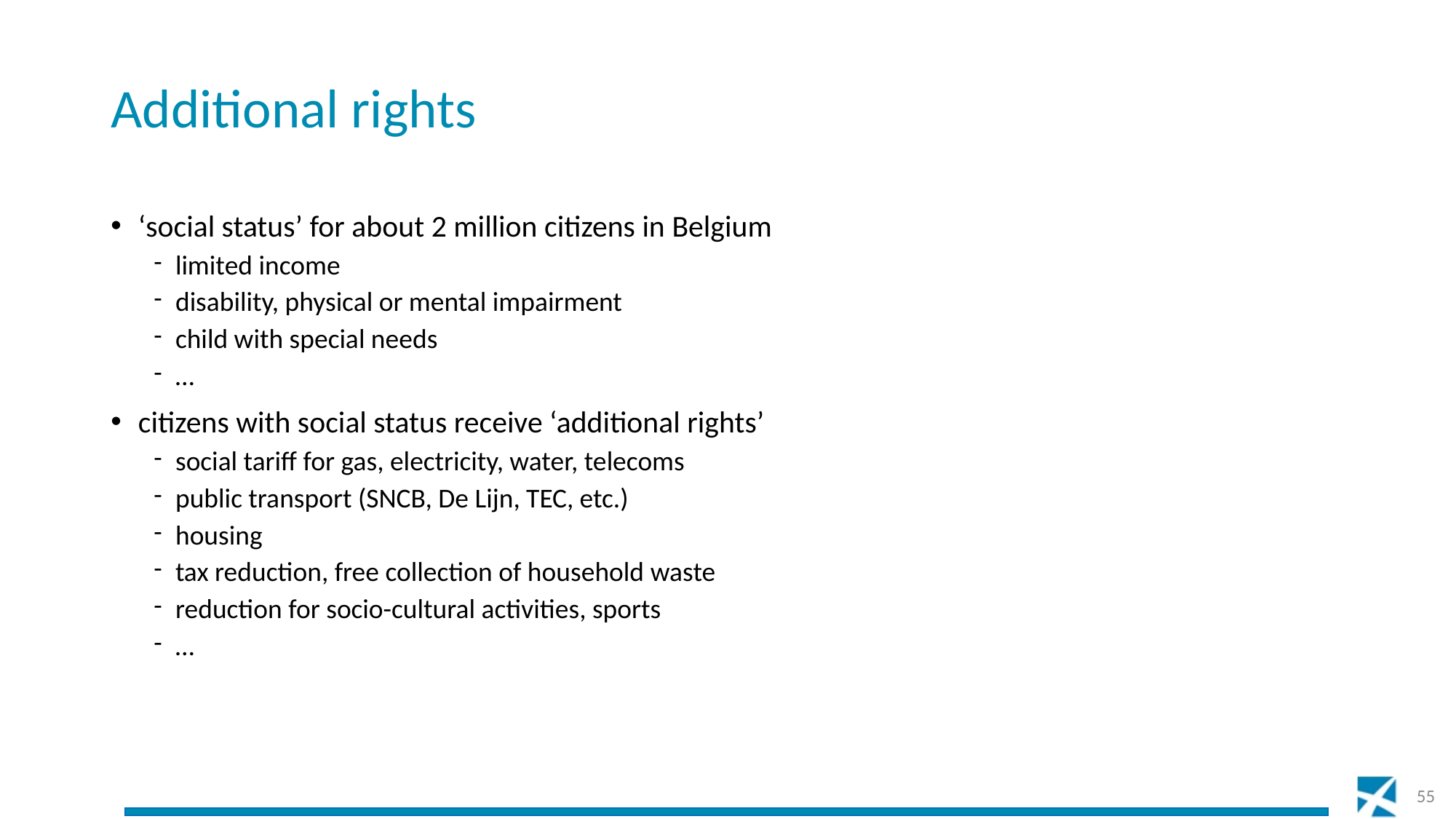

# Additional rights
‘social status’ for about 2 million citizens in Belgium
limited income
disability, physical or mental impairment
child with special needs
…
citizens with social status receive ‘additional rights’
social tariff for gas, electricity, water, telecoms
public transport (SNCB, De Lijn, TEC, etc.)
housing
tax reduction, free collection of household waste
reduction for socio-cultural activities, sports
…